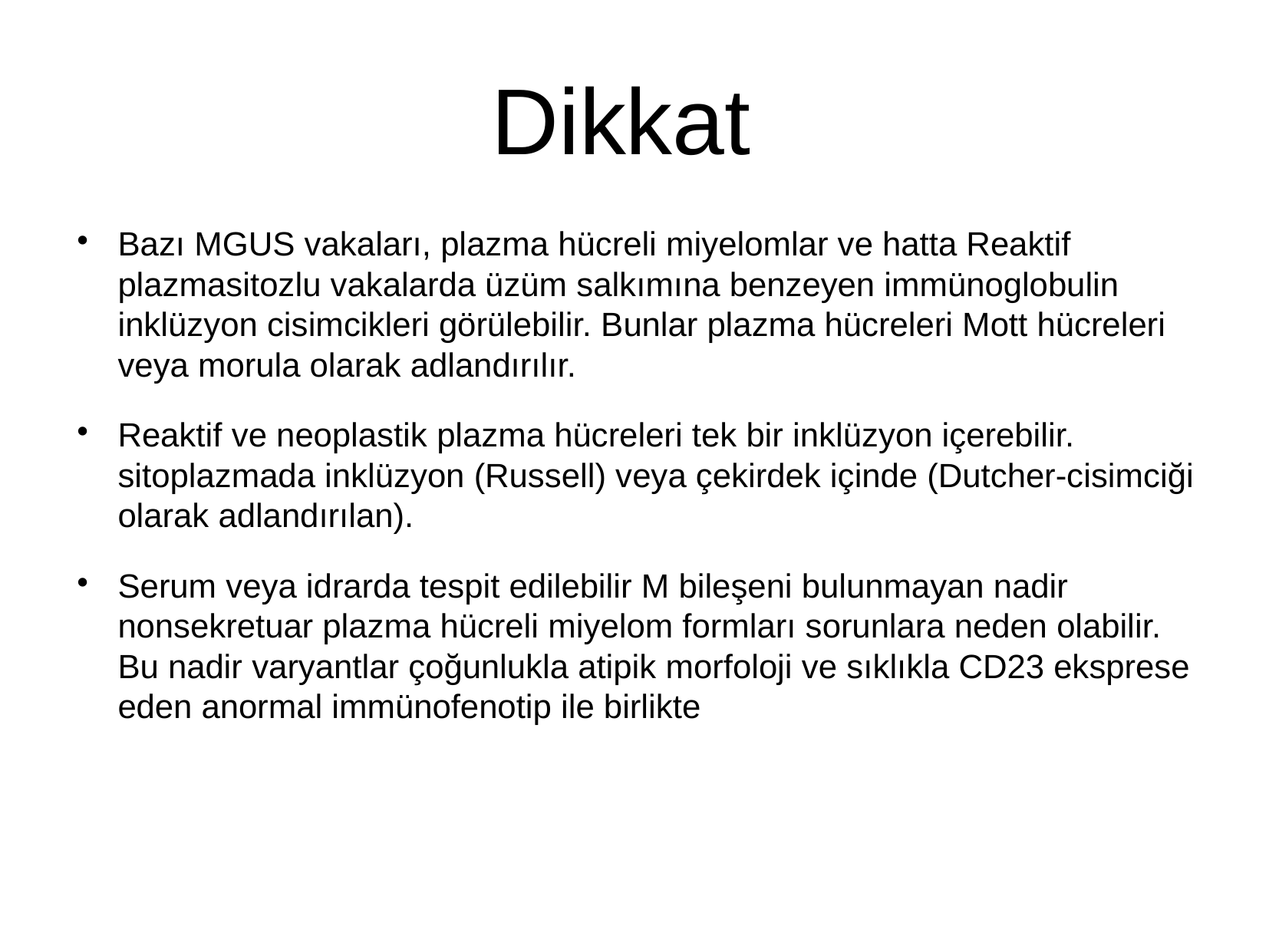

# Dikkat
Bazı MGUS vakaları, plazma hücreli miyelomlar ve hatta Reaktif plazmasitozlu vakalarda üzüm salkımına benzeyen immünoglobulin inklüzyon cisimcikleri görülebilir. Bunlar plazma hücreleri Mott hücreleri veya morula olarak adlandırılır.
Reaktif ve neoplastik plazma hücreleri tek bir inklüzyon içerebilir. sitoplazmada inklüzyon (Russell) veya çekirdek içinde (Dutcher-cisimciği olarak adlandırılan).
Serum veya idrarda tespit edilebilir M bileşeni bulunmayan nadir nonsekretuar plazma hücreli miyelom formları sorunlara neden olabilir. Bu nadir varyantlar çoğunlukla atipik morfoloji ve sıklıkla CD23 eksprese eden anormal immünofenotip ile birlikte